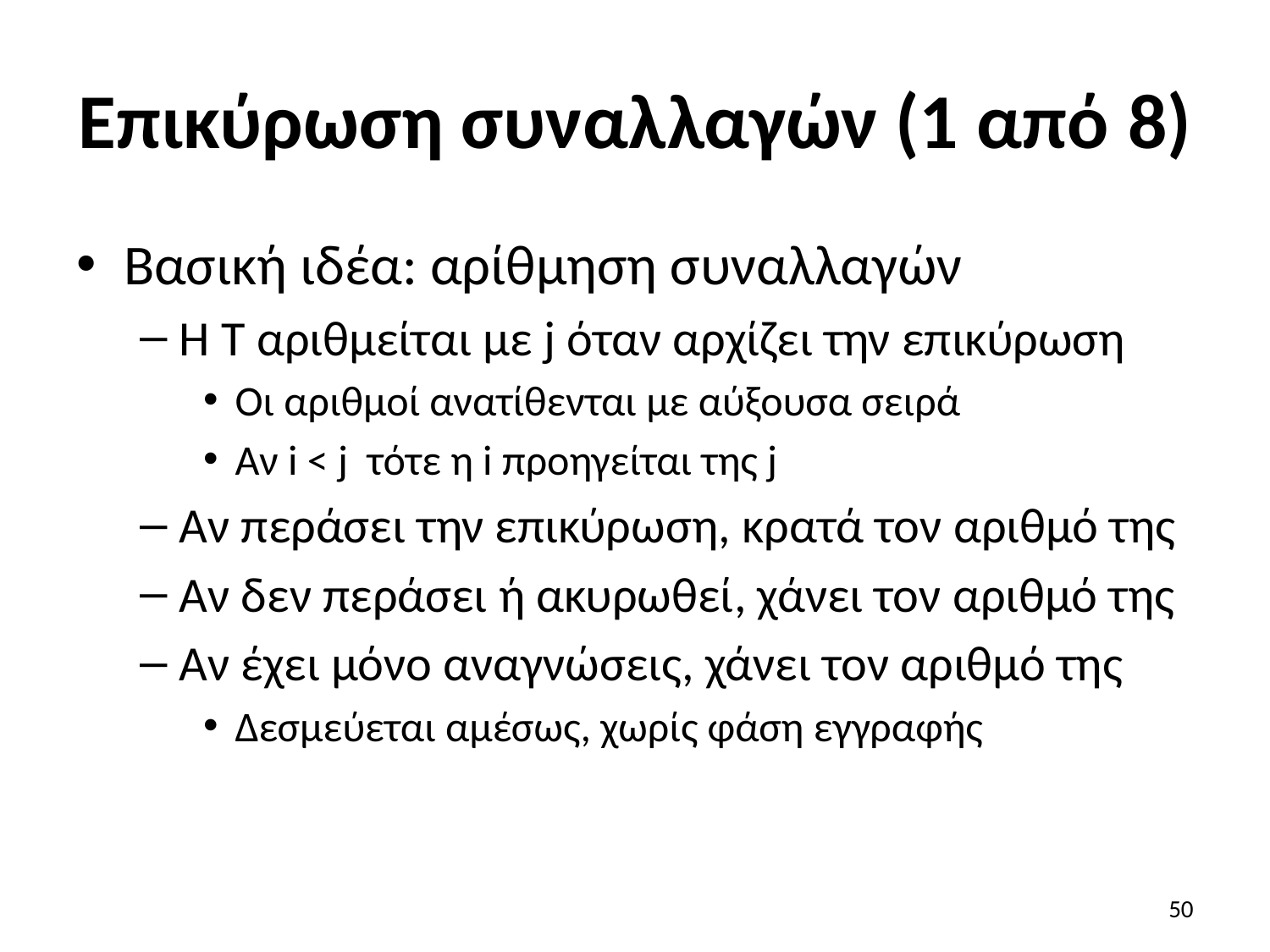

# Επικύρωση συναλλαγών (1 από 8)
Βασική ιδέα: αρίθμηση συναλλαγών
Η T αριθμείται με j όταν αρχίζει την επικύρωση
Οι αριθμοί ανατίθενται με αύξουσα σειρά
Αν i < j  τότε η i προηγείται της j
Αν περάσει την επικύρωση, κρατά τον αριθμό της
Αν δεν περάσει ή ακυρωθεί, χάνει τον αριθμό της
Αν έχει μόνο αναγνώσεις, χάνει τον αριθμό της
Δεσμεύεται αμέσως, χωρίς φάση εγγραφής
50